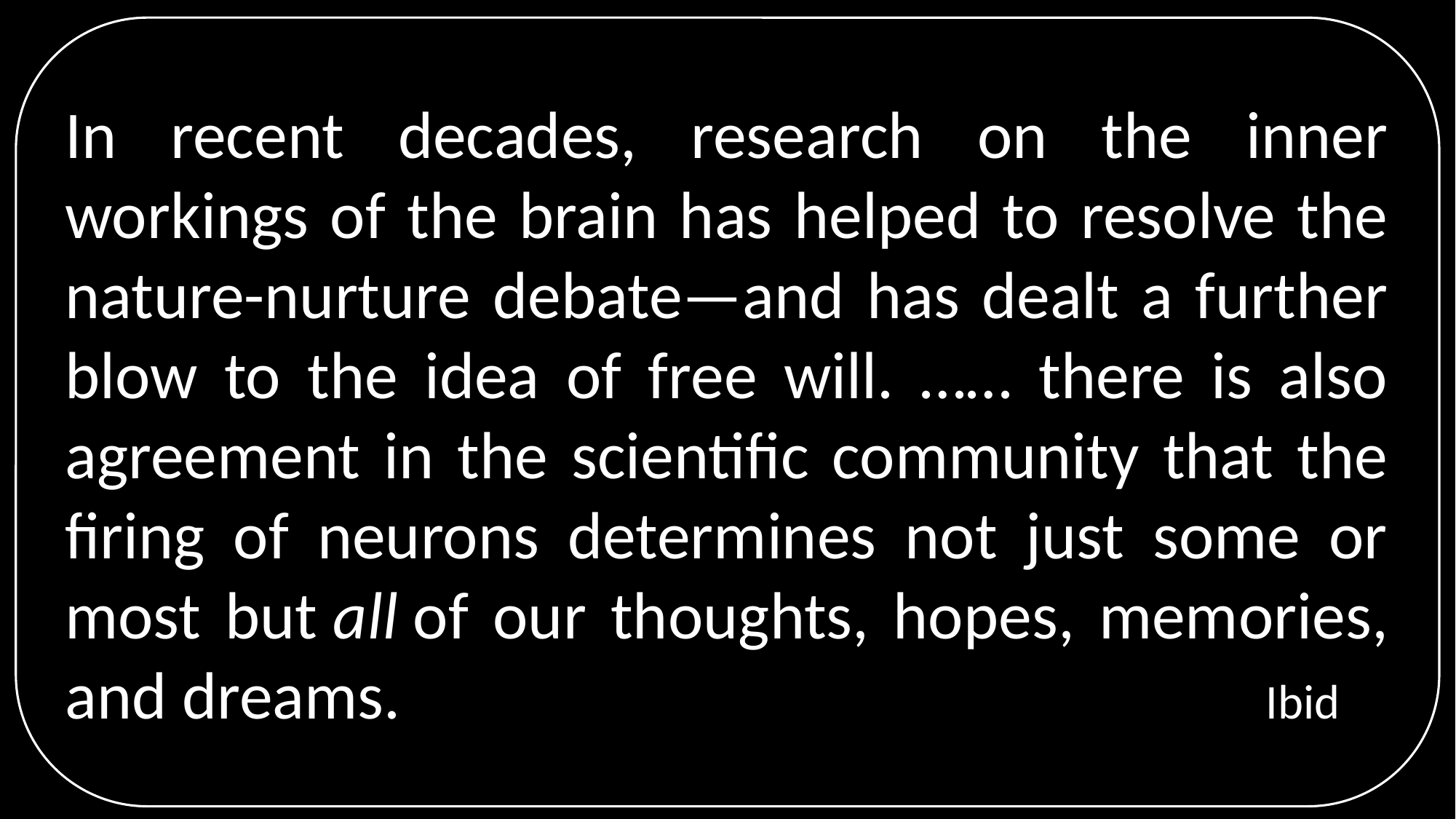

# The Free Will War
In recent decades, research on the inner workings of the brain has helped to resolve the nature-nurture debate—and has dealt a further blow to the idea of free will. …… there is also agreement in the scientific community that the firing of neurons determines not just some or most but all of our thoughts, hopes, memories, and dreams.								Ibid
3. Evolution
1900 AD: Darwin’s theory gains ground
	We are all the product of random chance
	We are no more than our nature body
		All of our actions are natural